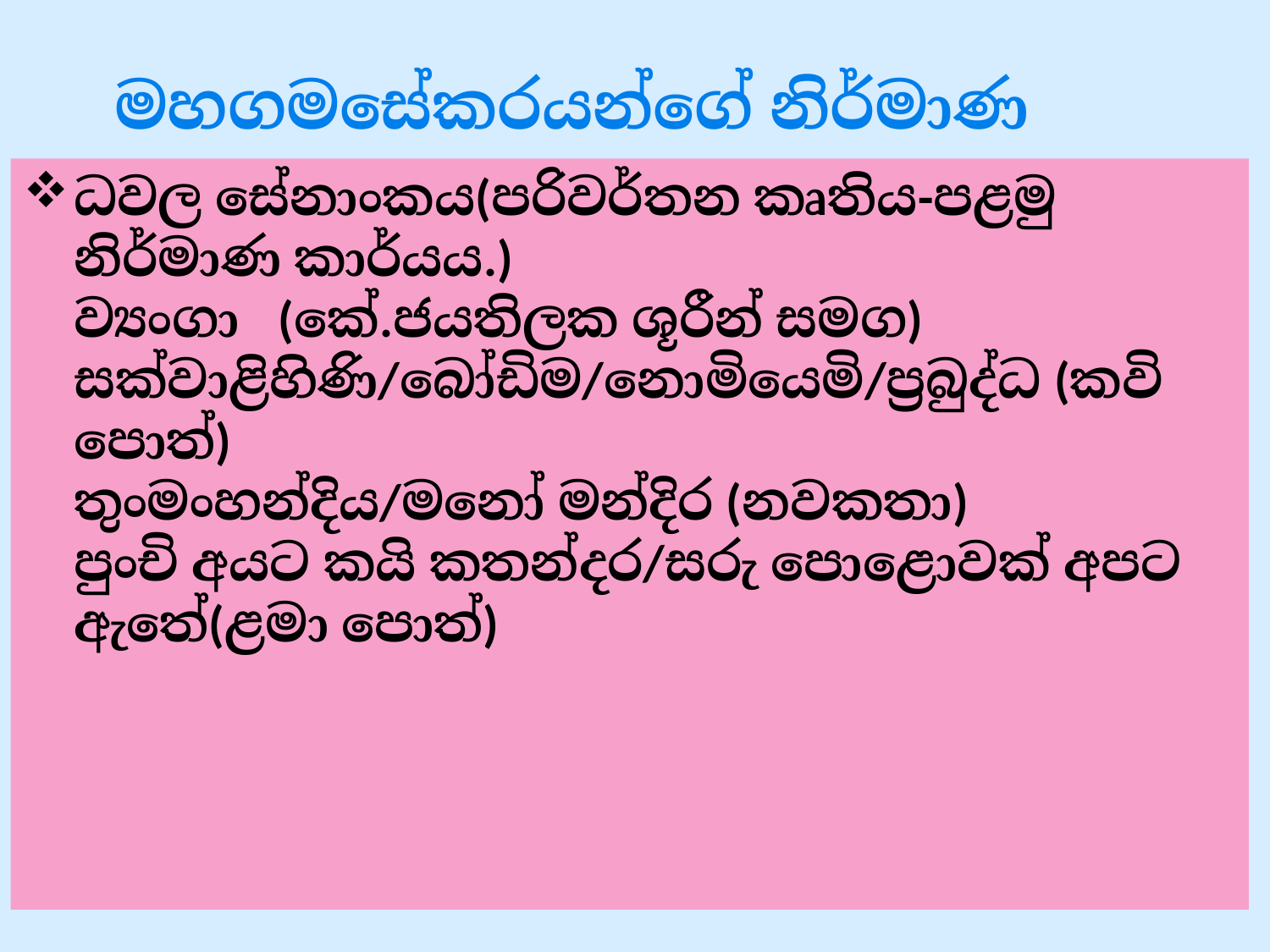

මහගමසේකරයන්ගේ නිර්මාණ
# ධවල සේනාංකය(පරිවර්තන කෘතිය-පළමු නිර්මාණ කාර්යය.) ව්‍යංගා   (කේ.ජයතිලක ශූරීන් සමග) සක්වාළිහිණි/බෝඩිම/නොමියෙමි/ප්‍රබුද්ධ (කවි පොත්) තුංමංහන්දිය/මනෝ මන්දිර (නවකතා) පුංචි අයට කයි කතන්දර/සරු පොළොවක් අපට ඇතේ(ළමා පොත්)